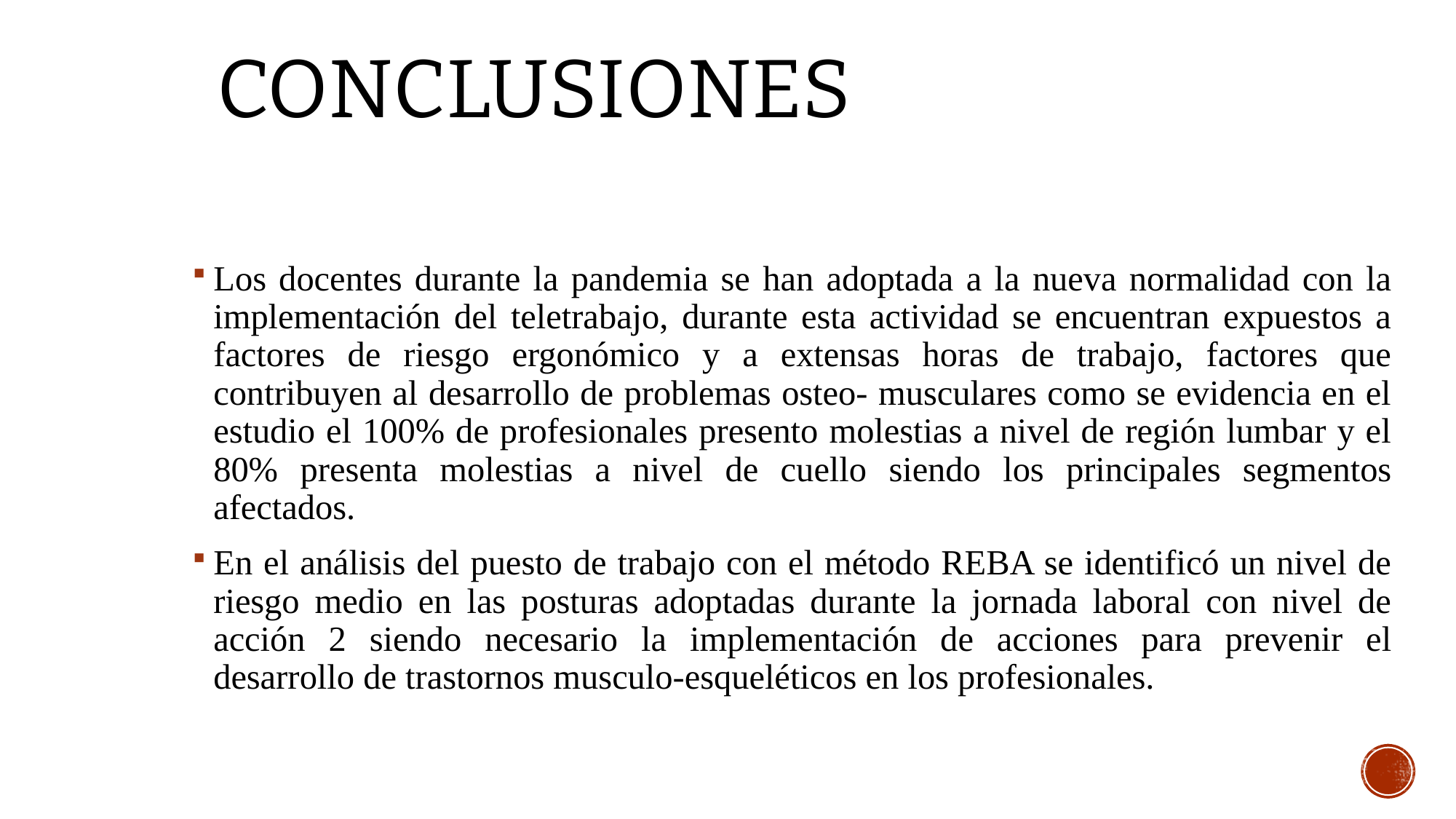

# CONCLUSIONES
Los docentes durante la pandemia se han adoptada a la nueva normalidad con la implementación del teletrabajo, durante esta actividad se encuentran expuestos a factores de riesgo ergonómico y a extensas horas de trabajo, factores que contribuyen al desarrollo de problemas osteo- musculares como se evidencia en el estudio el 100% de profesionales presento molestias a nivel de región lumbar y el 80% presenta molestias a nivel de cuello siendo los principales segmentos afectados.
En el análisis del puesto de trabajo con el método REBA se identificó un nivel de riesgo medio en las posturas adoptadas durante la jornada laboral con nivel de acción 2 siendo necesario la implementación de acciones para prevenir el desarrollo de trastornos musculo-esqueléticos en los profesionales.